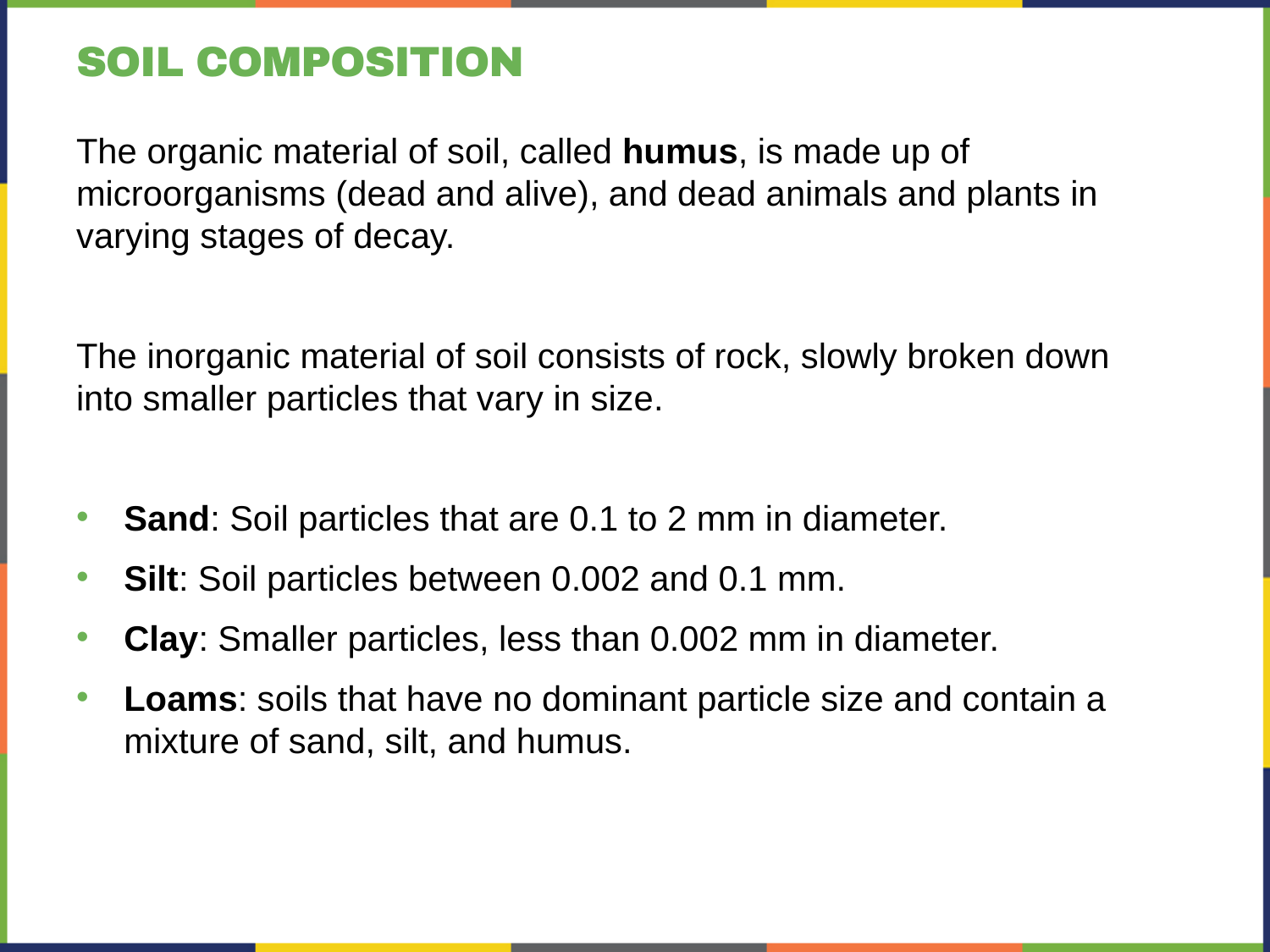

# Soil composition
The organic material of soil, called humus, is made up of microorganisms (dead and alive), and dead animals and plants in varying stages of decay.

The inorganic material of soil consists of rock, slowly broken down into smaller particles that vary in size.

Sand: Soil particles that are 0.1 to 2 mm in diameter.
Silt: Soil particles between 0.002 and 0.1 mm.
Clay: Smaller particles, less than 0.002 mm in diameter.
Loams: soils that have no dominant particle size and contain a mixture of sand, silt, and humus.